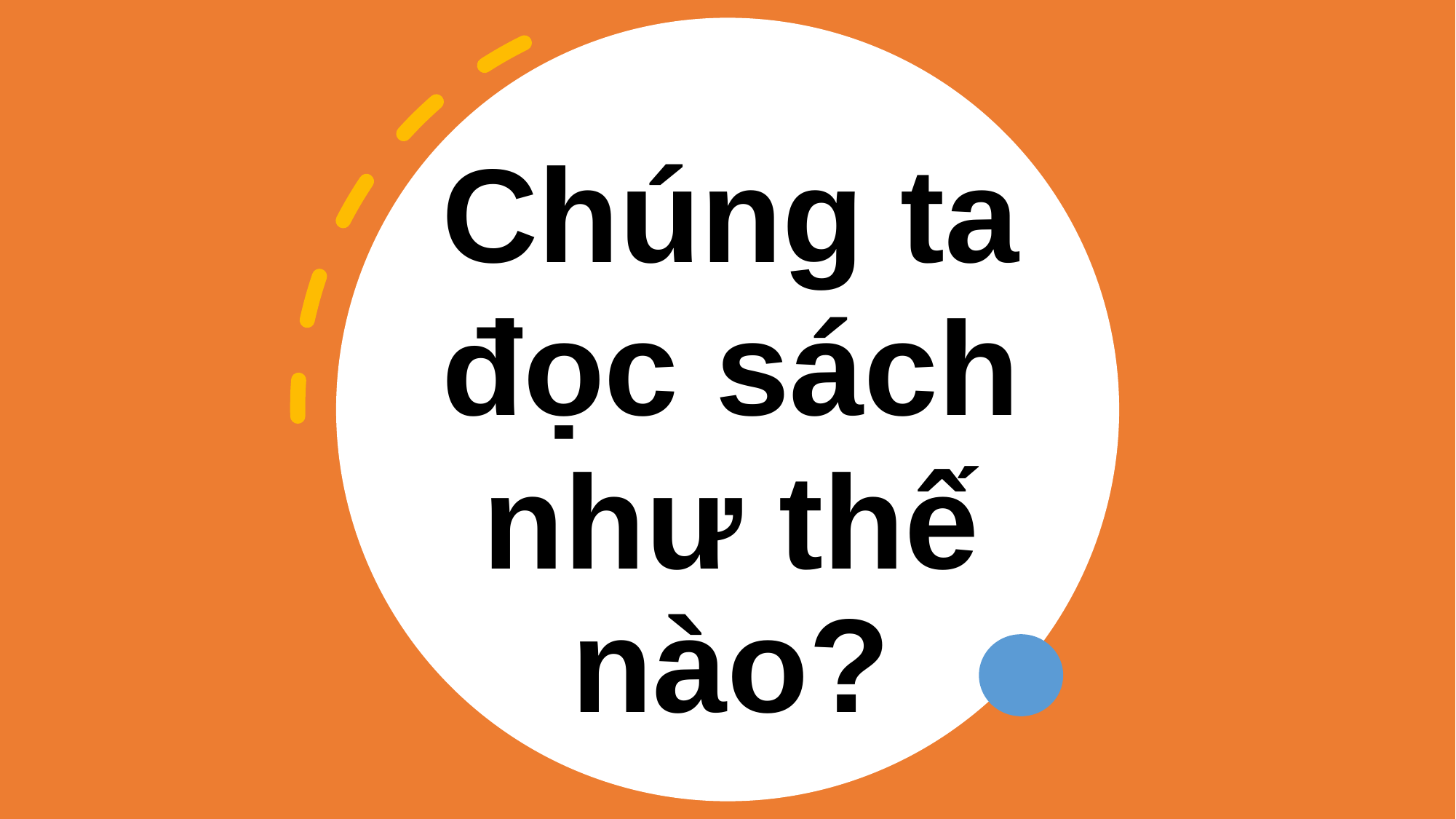

Chúng ta
đọc sách
như thế nào?